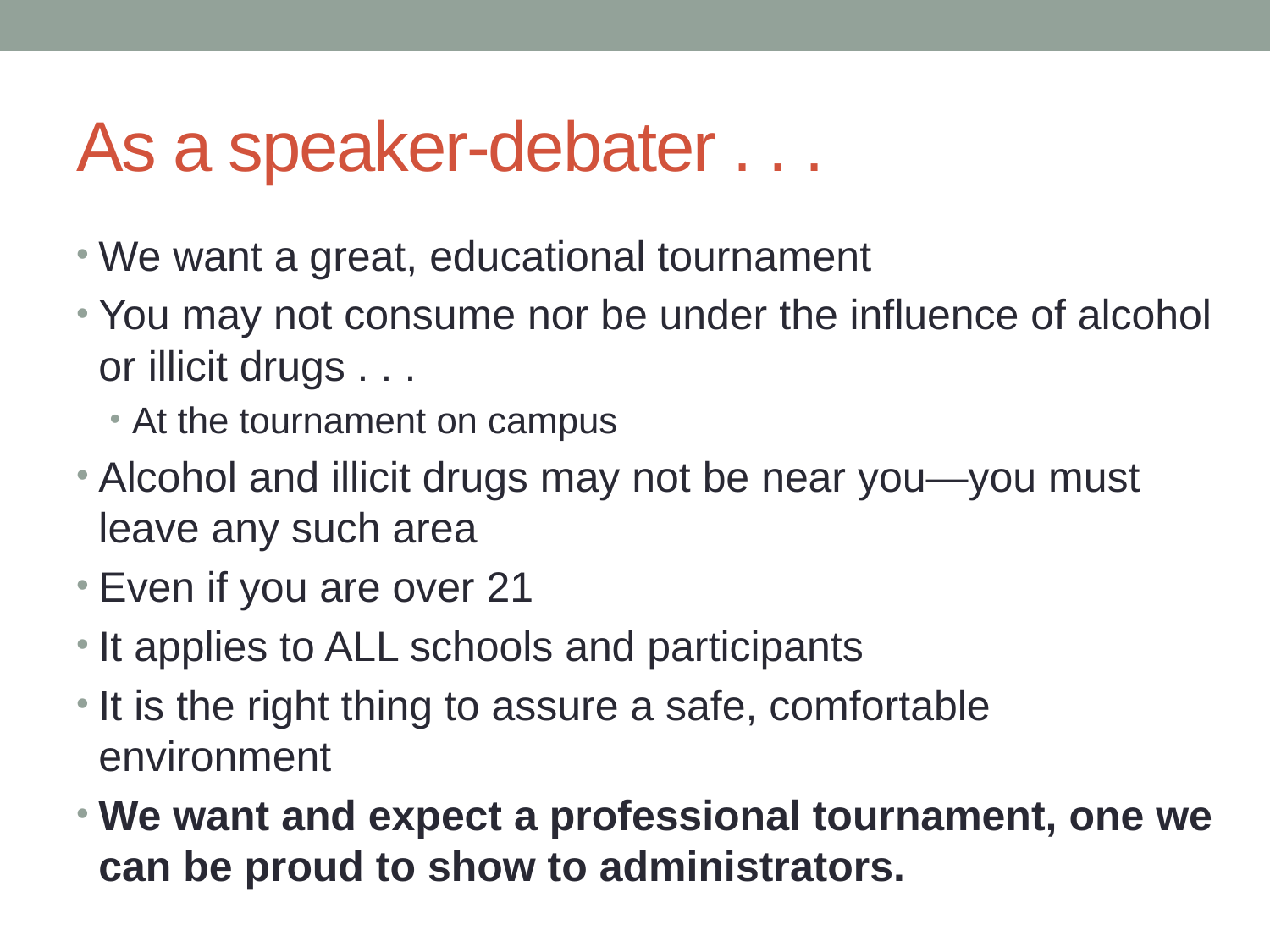

# As a speaker-debater . . .
We want a great, educational tournament
You may not consume nor be under the influence of alcohol or illicit drugs . . .
At the tournament on campus
Alcohol and illicit drugs may not be near you—you must leave any such area
Even if you are over 21
It applies to ALL schools and participants
It is the right thing to assure a safe, comfortable environment
We want and expect a professional tournament, one we can be proud to show to administrators.